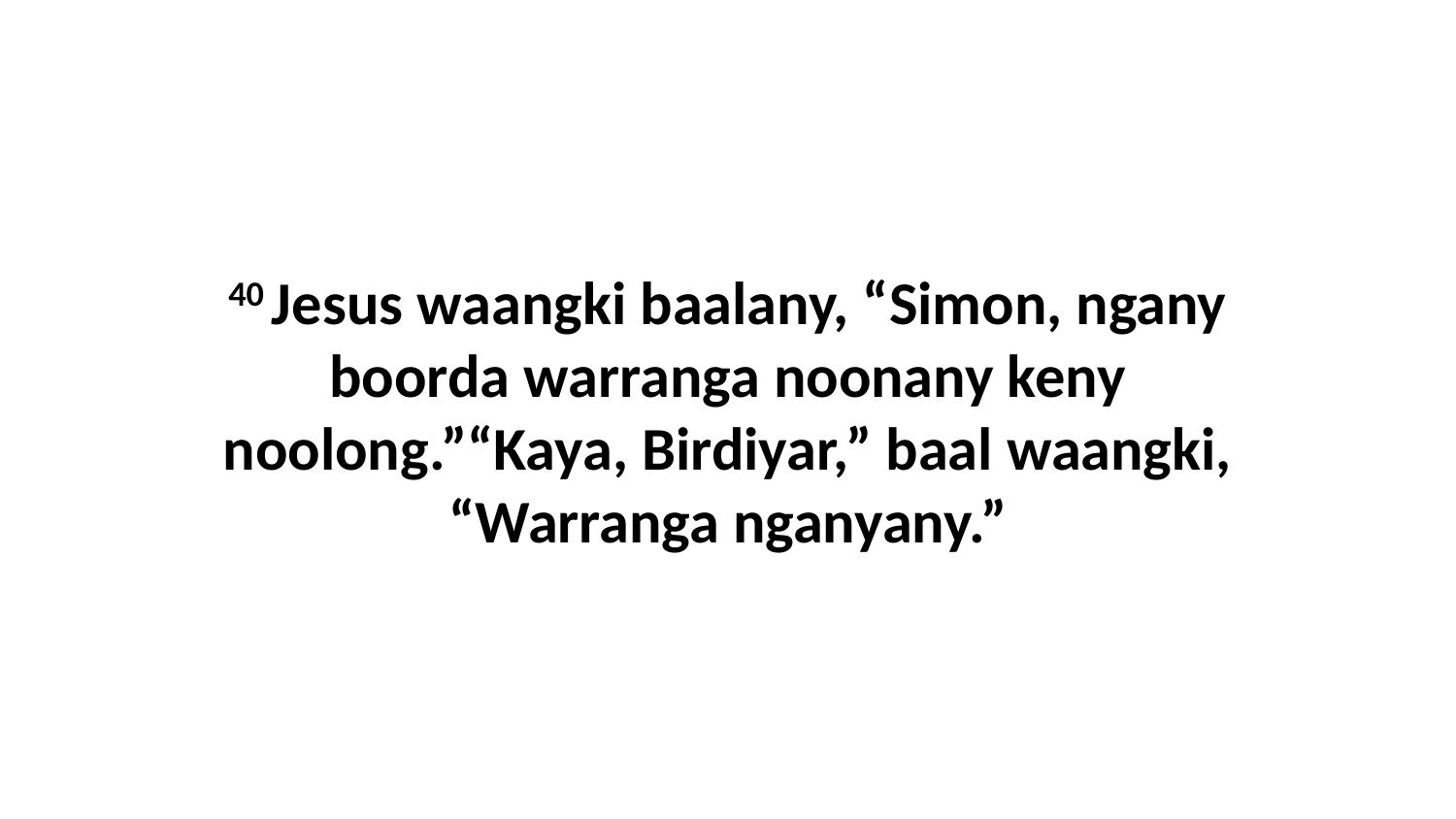

40 Jesus waangki baalany, “Simon, ngany boorda warranga noonany keny noolong.”“Kaya, Birdiyar,” baal waangki, “Warranga nganyany.”